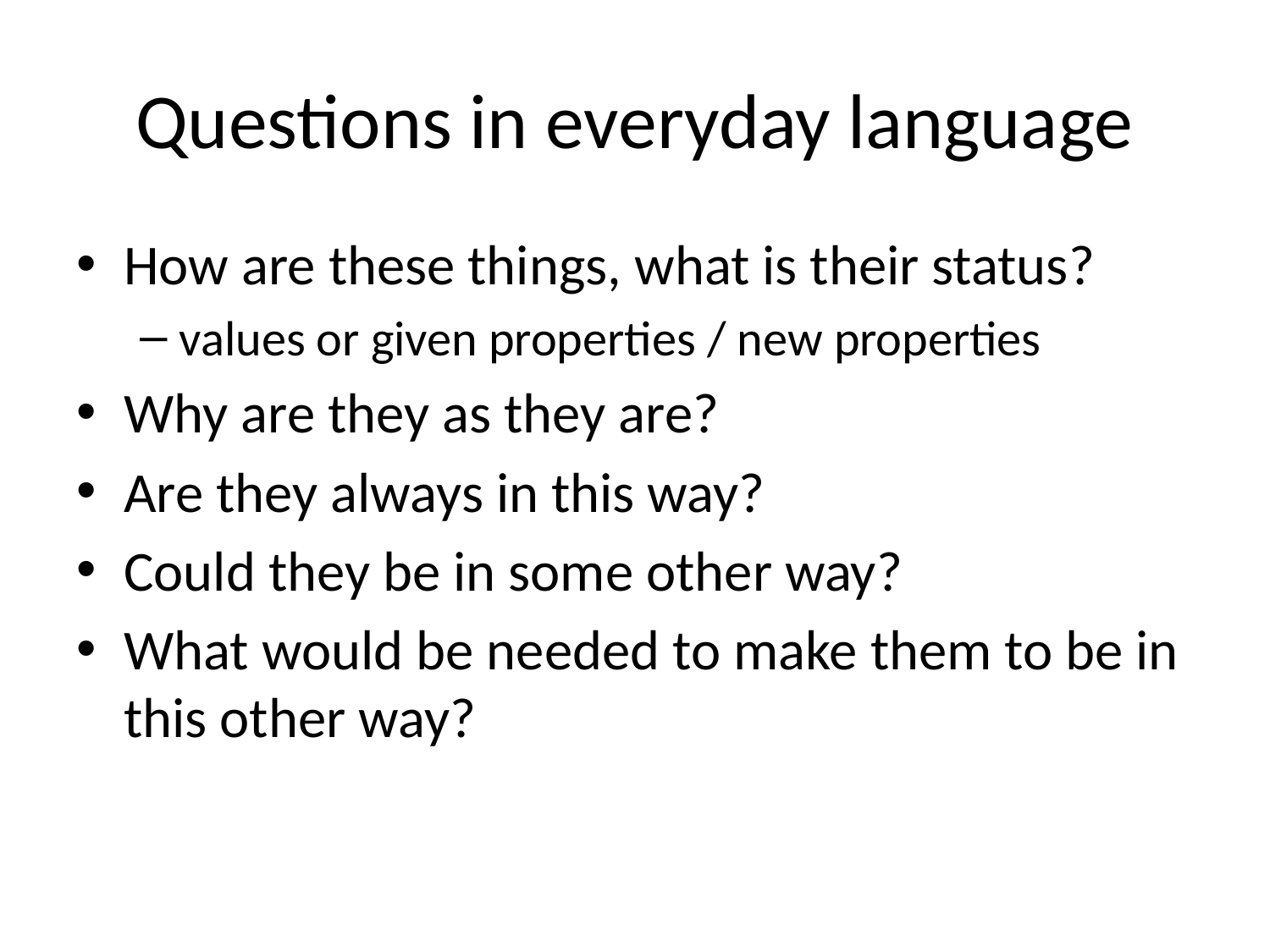

# Questions in everyday language
How are these things, what is their status?
values or given properties / new properties
Why are they as they are?
Are they always in this way?
Could they be in some other way?
What would be needed to make them to be in this other way?